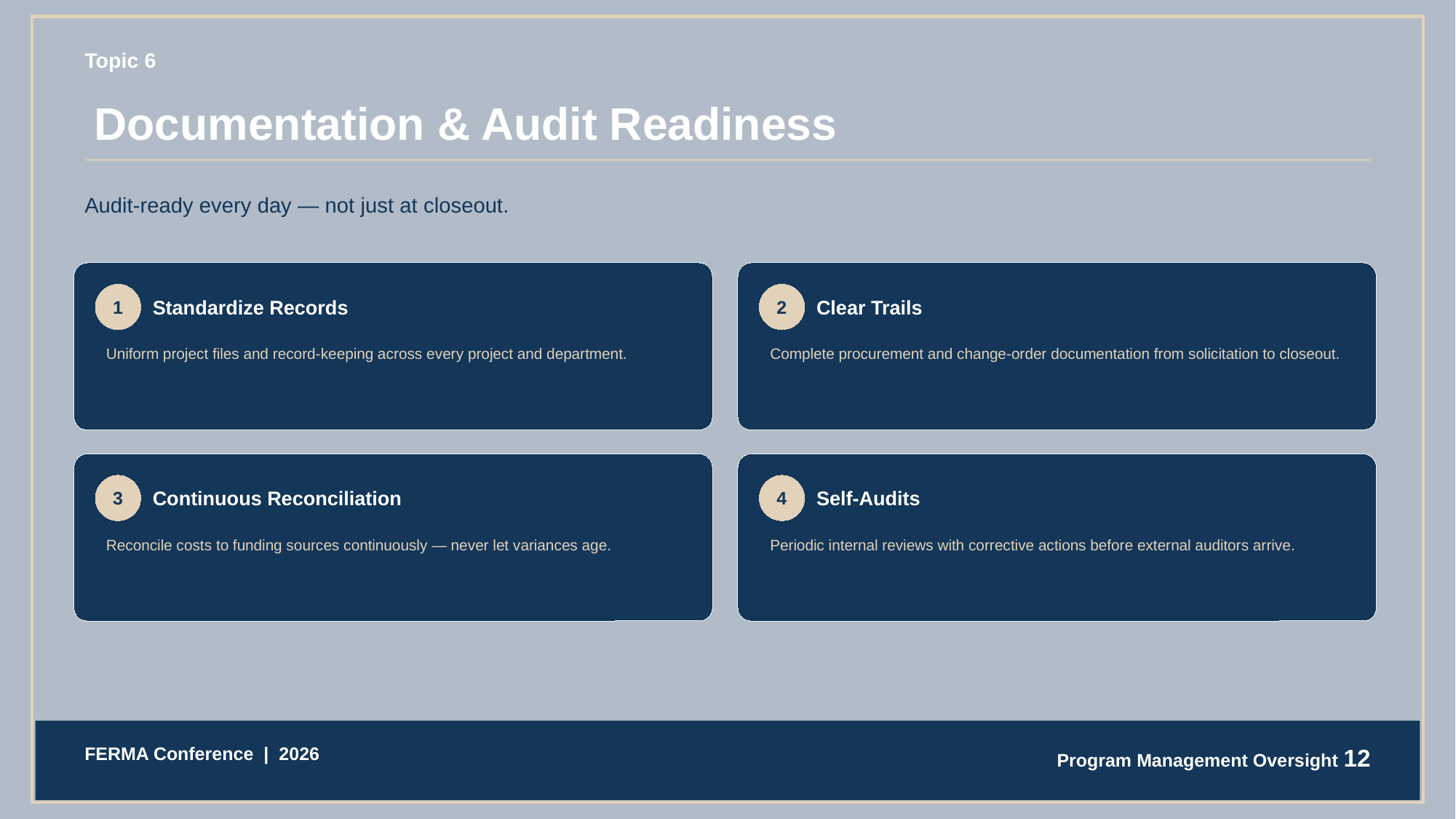

Topic 6
Documentation & Audit Readiness

Audit-ready every day — not just at closeout.

Standardize Records
Clear Trails
1
2
Uniform project files and record-keeping across every project and department.
Complete procurement and change-order documentation from solicitation to closeout.

Continuous Reconciliation
Self-Audits
3
4
Reconcile costs to funding sources continuously — never let variances age.
Periodic internal reviews with corrective actions before external auditors arrive.

FERMA Conference  |  2026
Program Management Oversight 12